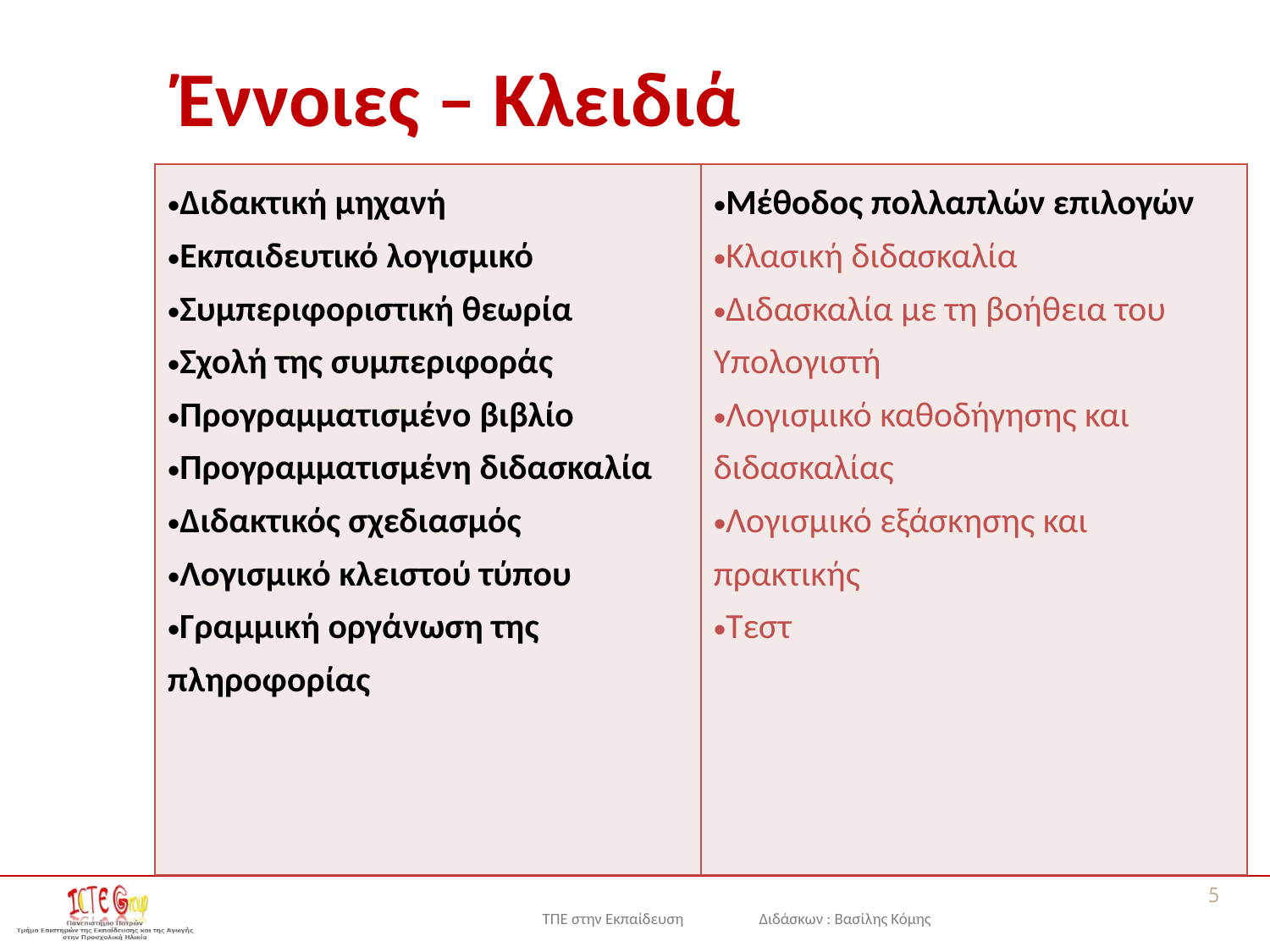

# Έννοιες – Κλειδιά
| Διδακτική μηχανή Εκπαιδευτικό λογισμικό Συμπεριφοριστική θεωρία Σχολή της συμπεριφοράς Προγραμματισμένο βιβλίο Προγραμματισμένη διδασκαλία Διδακτικός σχεδιασμός Λογισμικό κλειστού τύπου Γραμμική οργάνωση της πληροφορίας | Μέθοδος πολλαπλών επιλογών Κλασική διδασκαλία Διδασκαλία με τη βοήθεια του Υπολογιστή Λογισμικό καθοδήγησης και διδασκαλίας Λογισμικό εξάσκησης και πρακτικής Τεστ |
| --- | --- |
5